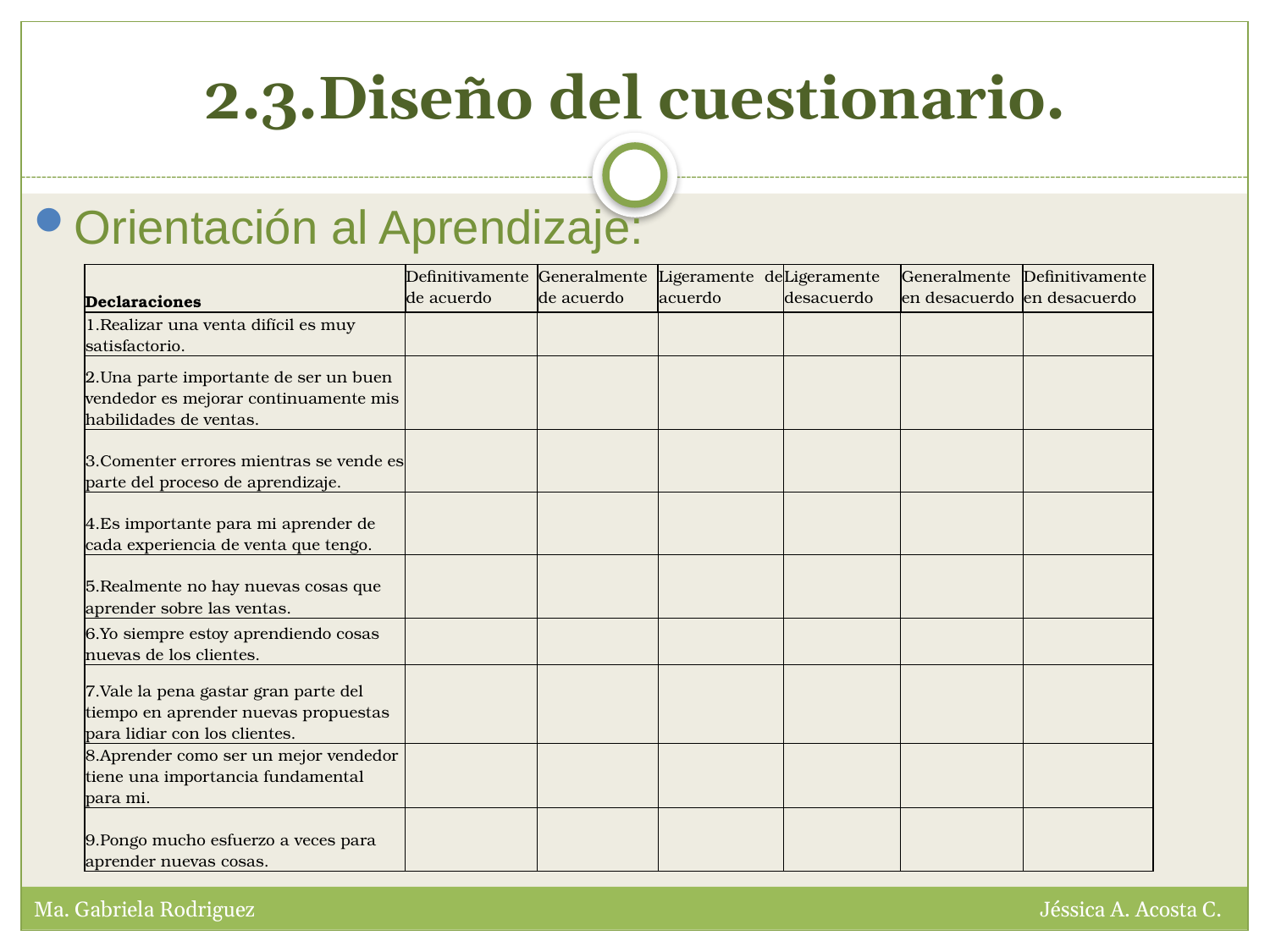

# 2.3.Diseño del cuestionario.
Orientación al Aprendizaje:

| Declaraciones | Definitivamente de acuerdo | Generalmente de acuerdo | Ligeramente de acuerdo | Ligeramente desacuerdo | Generalmente en desacuerdo | Definitivamente en desacuerdo |
| --- | --- | --- | --- | --- | --- | --- |
| 1.Realizar una venta difícil es muy satisfactorio. |  |  |  |  |  |  |
| 2.Una parte importante de ser un buen vendedor es mejorar continuamente mis habilidades de ventas. |  |  |  |  |  |  |
| 3.Comenter errores mientras se vende es parte del proceso de aprendizaje. |  |  |  |  |  |  |
| 4.Es importante para mi aprender de cada experiencia de venta que tengo. |  |  |  |  |  |  |
| 5.Realmente no hay nuevas cosas que aprender sobre las ventas. |  |  |  |  |  |  |
| 6.Yo siempre estoy aprendiendo cosas nuevas de los clientes. |  |  |  |  |  |  |
| 7.Vale la pena gastar gran parte del tiempo en aprender nuevas propuestas para lidiar con los clientes. |  |  |  |  |  |  |
| 8.Aprender como ser un mejor vendedor tiene una importancia fundamental para mi. |  |  |  |  |  |  |
| 9.Pongo mucho esfuerzo a veces para aprender nuevas cosas. |  |  |  |  |  |  |
Ma. Gabriela Rodriguez                                                                                                                                                           Jéssica A. Acosta C.